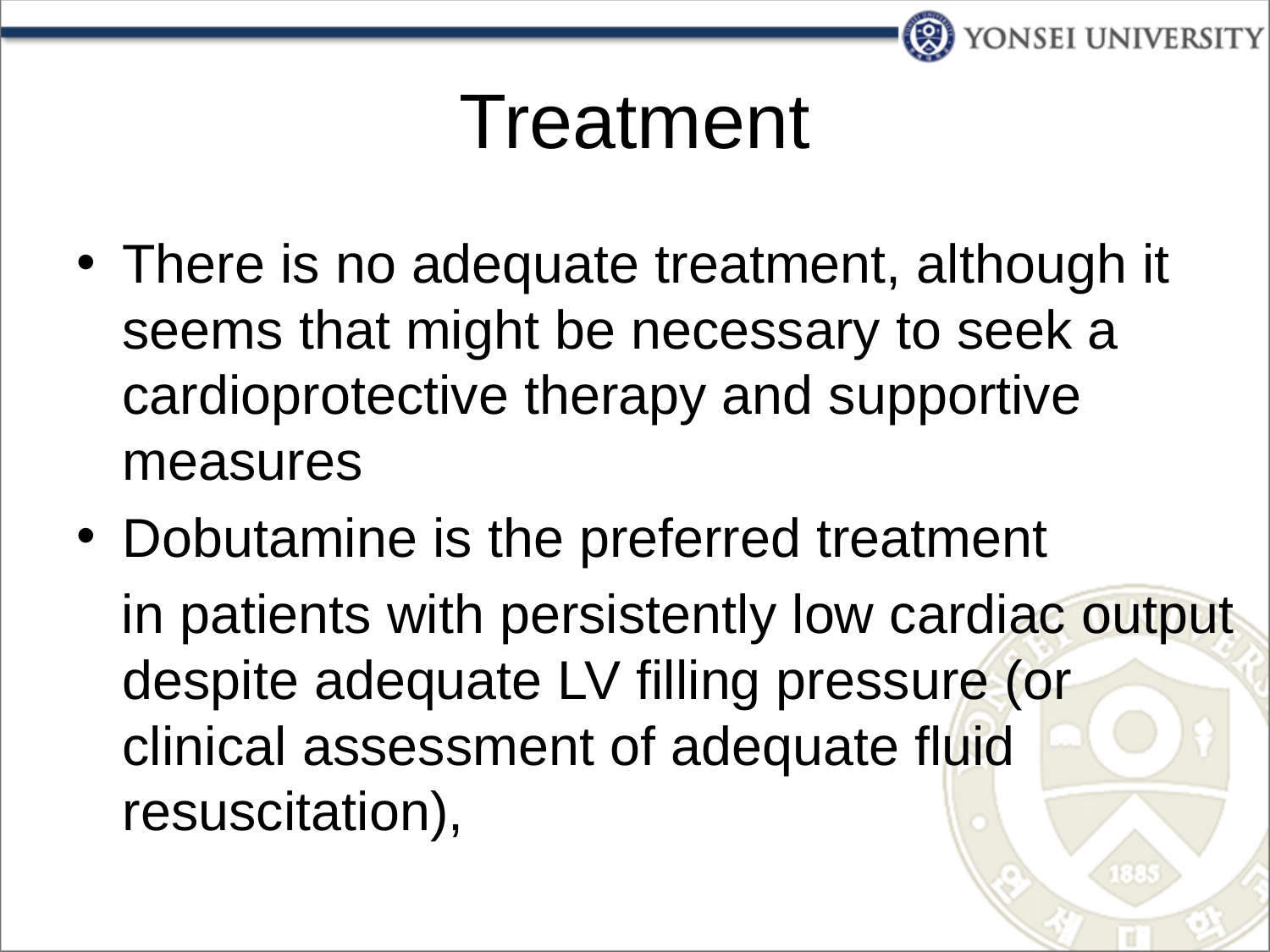

# Treatment
There is no adequate treatment, although it seems that might be necessary to seek a cardioprotective therapy and supportive measures
Dobutamine is the preferred treatment
   in patients with persistently low cardiac output despite adequate LV filling pressure (or clinical assessment of adequate fluid resuscitation),